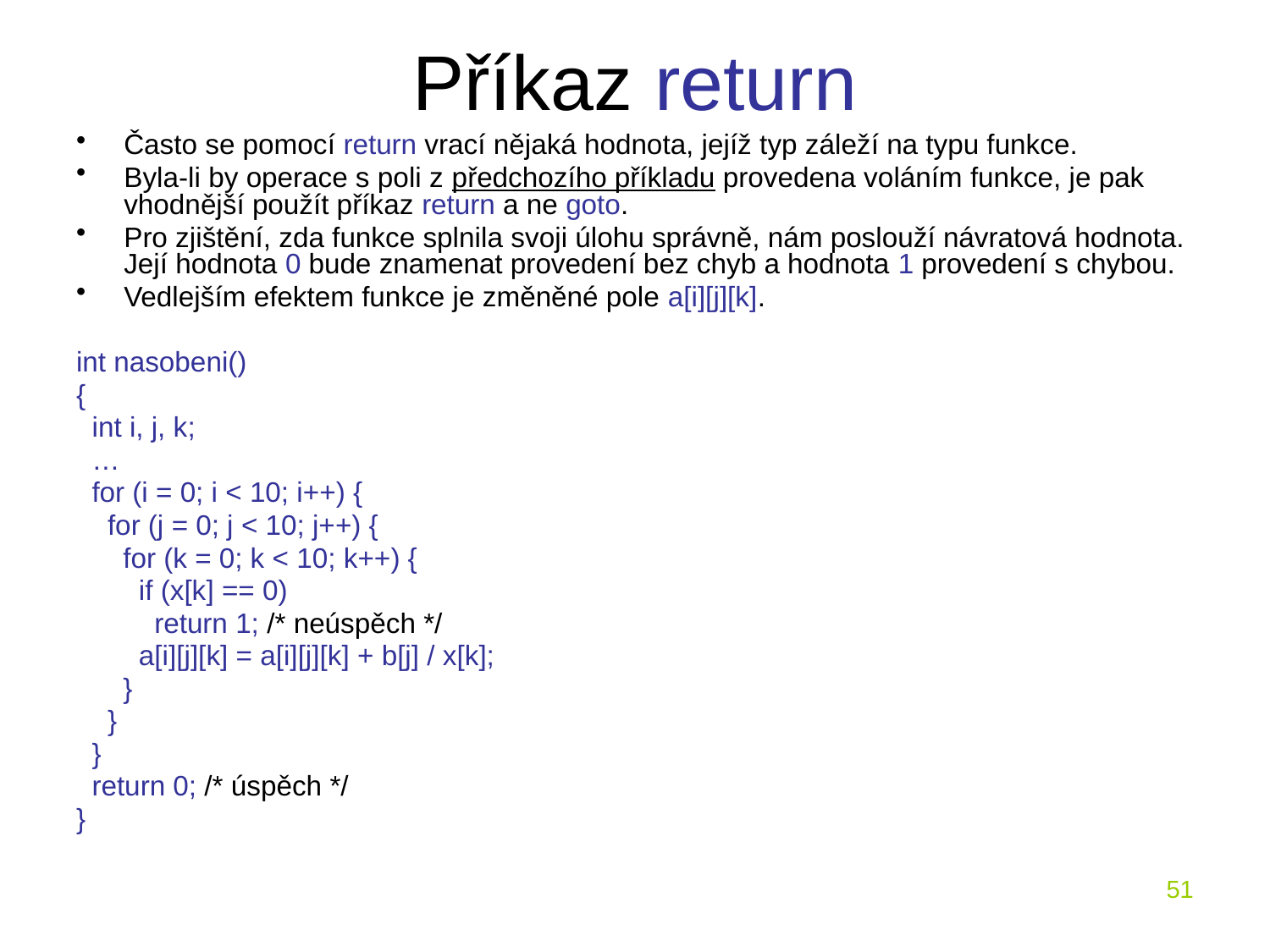

# Příkaz return
Často se pomocí return vrací nějaká hodnota, jejíž typ záleží na typu funkce.
Byla-li by operace s poli z předchozího příkladu provedena voláním funkce, je pak vhodnější použít příkaz return a ne goto.
Pro zjištění, zda funkce splnila svoji úlohu správně, nám poslouží návratová hodnota. Její hodnota 0 bude znamenat provedení bez chyb a hodnota 1 provedení s chybou.
Vedlejším efektem funkce je změněné pole a[i][j][k].

int nasobeni()
{
  int i, j, k;
  …
  for (i = 0; i < 10; i++) {
    for (j = 0; j < 10; j++) {
      for (k = 0; k < 10; k++) {
        if (x[k] == 0)
          return 1; /* neúspěch */
        a[i][j][k] = a[i][j][k] + b[j] / x[k];
      }
    }
  }
  return 0; /* úspěch */
}
51